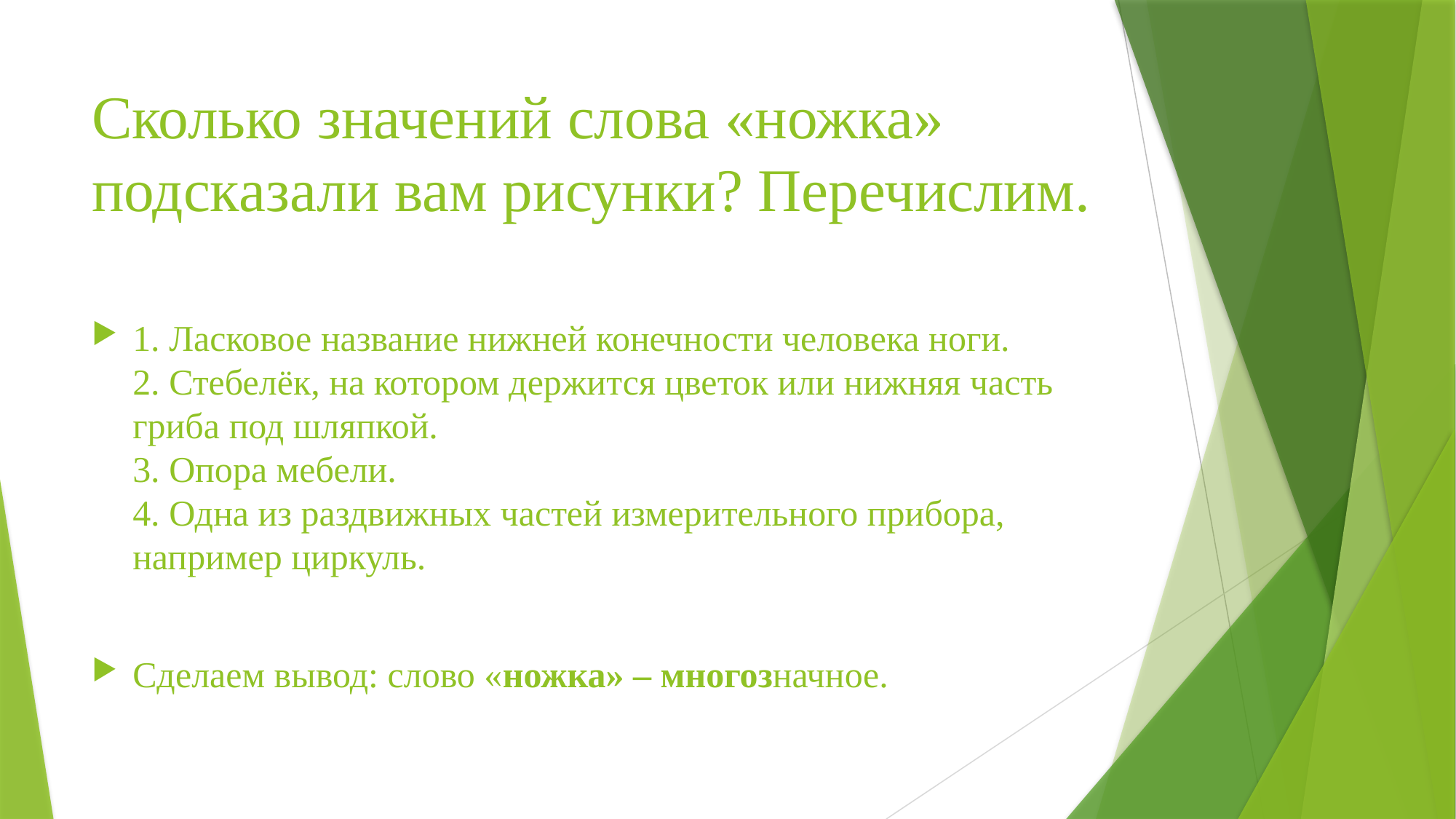

# Сколько значений слова «ножка» подсказали вам рисунки? Перечислим.

1. Ласковое название нижней конечности человека ноги.
2. Стебелёк, на котором держится цветок или нижняя часть гриба под шляпкой.
3. Опора мебели.
4. Одна из раздвижных частей измерительного прибора, например циркуль.

Сделаем вывод: слово «ножка» – многозначное.